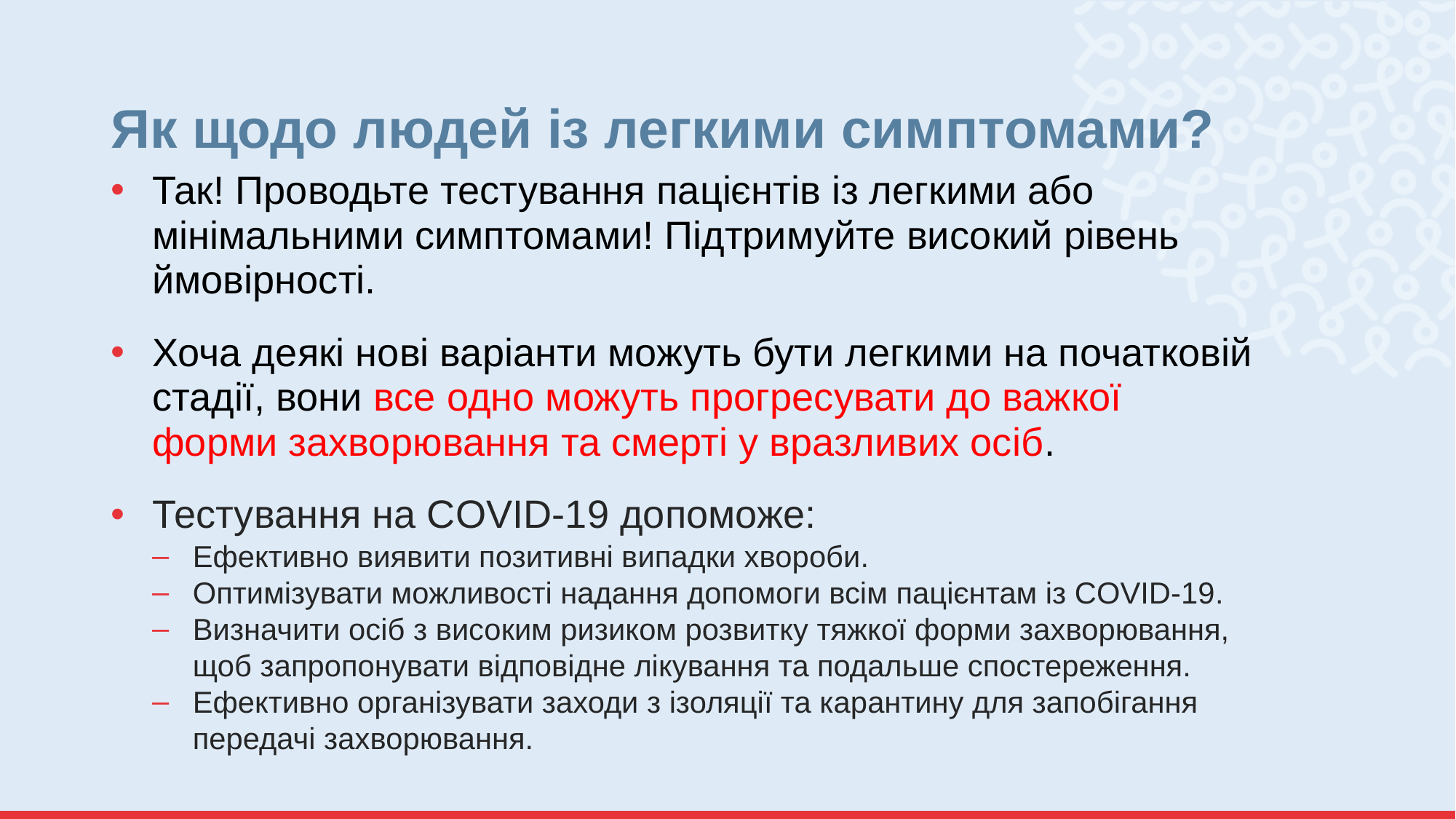

# Як щодо людей із легкими симптомами?
Так! Проводьте тестування пацієнтів із легкими або мінімальними симптомами! Підтримуйте високий рівень ймовірності.
Хоча деякі нові варіанти можуть бути легкими на початковій стадії, вони все одно можуть прогресувати до важкої форми захворювання та смерті у вразливих осіб.
Тестування на COVID-19 допоможе:
Ефективно виявити позитивні випадки хвороби.
Оптимізувати можливості надання допомоги всім пацієнтам із COVID-19.
Визначити осіб з високим ризиком розвитку тяжкої форми захворювання, щоб запропонувати відповідне лікування та подальше спостереження.
Ефективно організувати заходи з ізоляції та карантину для запобігання передачі захворювання.